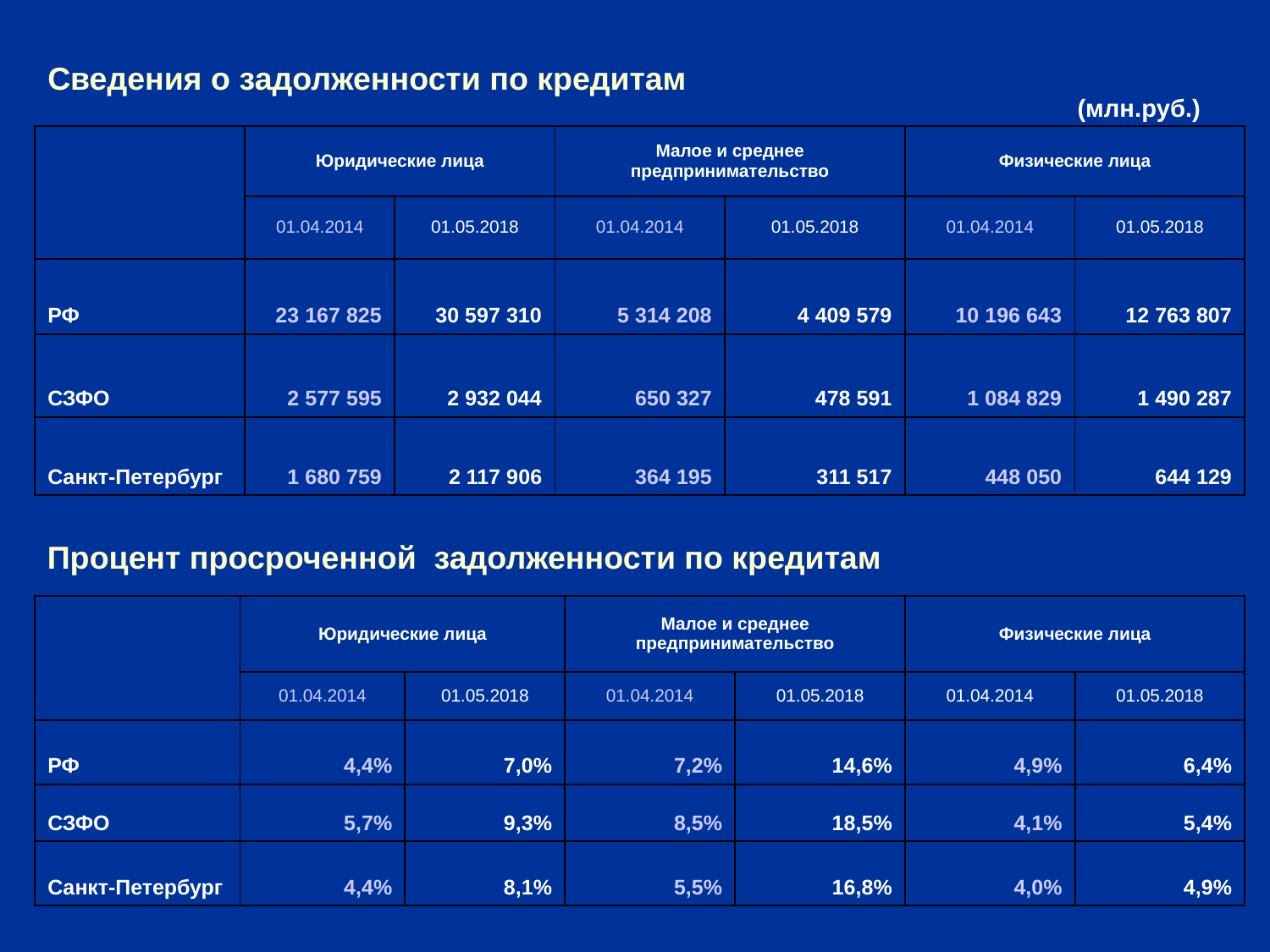

# Сведения о задолженности по кредитам
(млн.руб.)
|  | Юридические лица |  | Малое и среднее предпринимательство |  | Физические лица |  |
| --- | --- | --- | --- | --- | --- | --- |
|  | 01.04.2014 | 01.05.2018 | 01.04.2014 | 01.05.2018 | 01.04.2014 | 01.05.2018 |
| РФ | 23 167 825 | 30 597 310 | 5 314 208 | 4 409 579 | 10 196 643 | 12 763 807 |
| СЗФО | 2 577 595 | 2 932 044 | 650 327 | 478 591 | 1 084 829 | 1 490 287 |
| Санкт-Петербург | 1 680 759 | 2 117 906 | 364 195 | 311 517 | 448 050 | 644 129 |
Процент просроченной  задолженности по кредитам
|  | Юридические лица |  | Малое и среднее предпринимательство |  | Физические лица |  |
| --- | --- | --- | --- | --- | --- | --- |
|  | 01.04.2014 | 01.05.2018 | 01.04.2014 | 01.05.2018 | 01.04.2014 | 01.05.2018 |
| РФ | 4,4% | 7,0% | 7,2% | 14,6% | 4,9% | 6,4% |
| СЗФО | 5,7% | 9,3% | 8,5% | 18,5% | 4,1% | 5,4% |
| Санкт-Петербург | 4,4% | 8,1% | 5,5% | 16,8% | 4,0% | 4,9% |